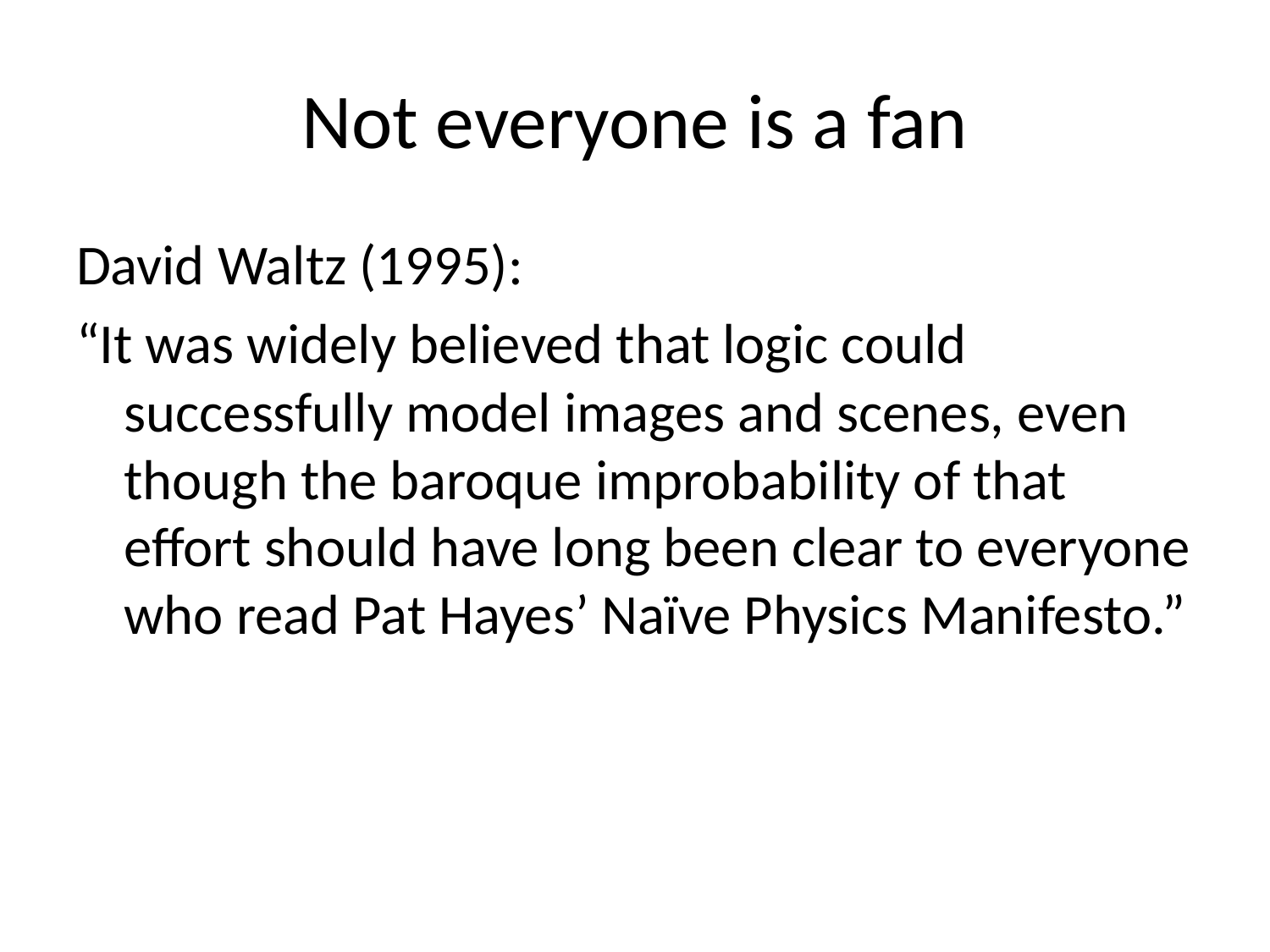

# Not everyone is a fan
David Waltz (1995):
“It was widely believed that logic could successfully model images and scenes, even though the baroque improbability of that effort should have long been clear to everyone who read Pat Hayes’ Naïve Physics Manifesto.”